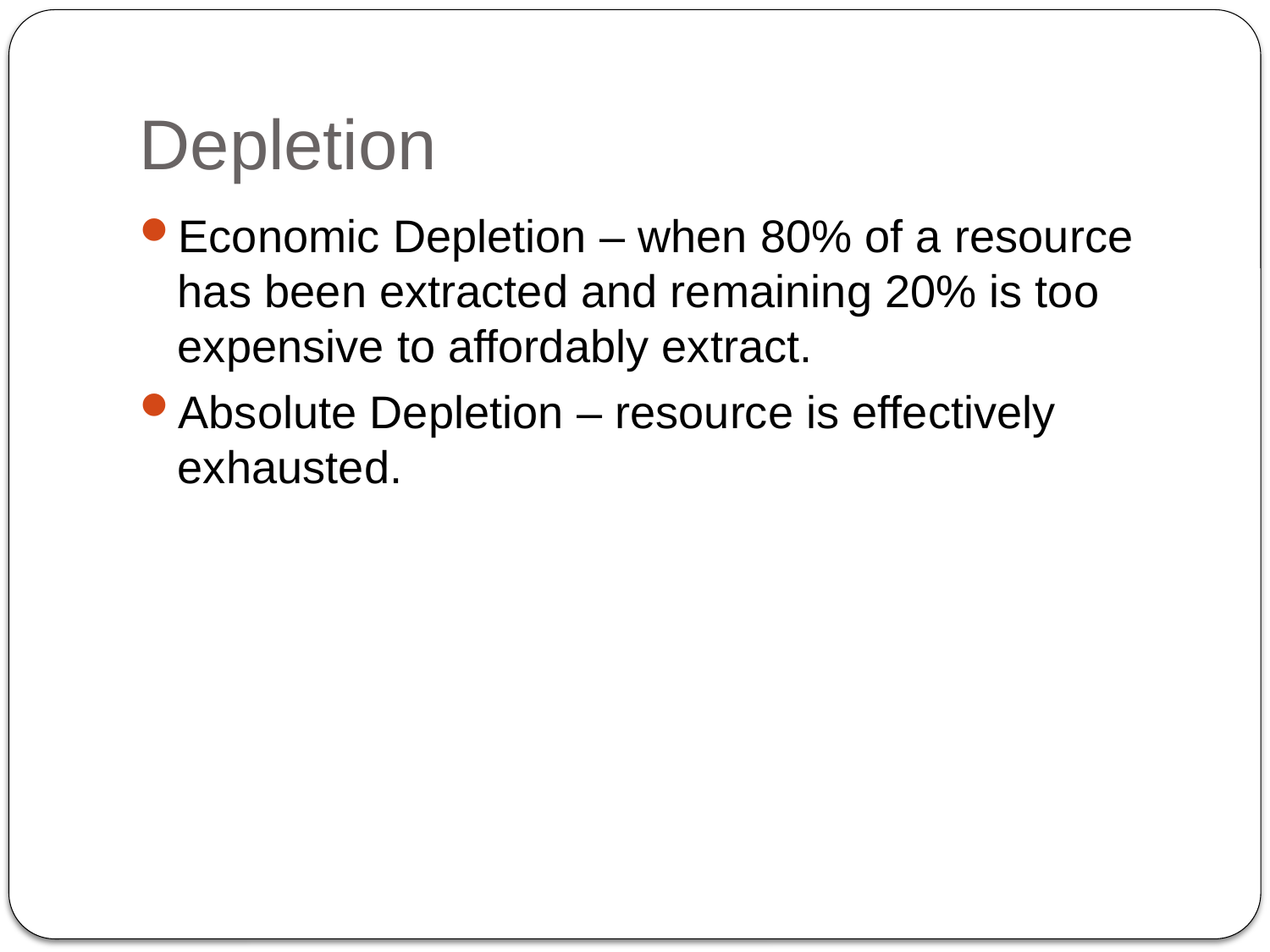

# Depletion
Economic Depletion – when 80% of a resource has been extracted and remaining 20% is too expensive to affordably extract.
Absolute Depletion – resource is effectively exhausted.